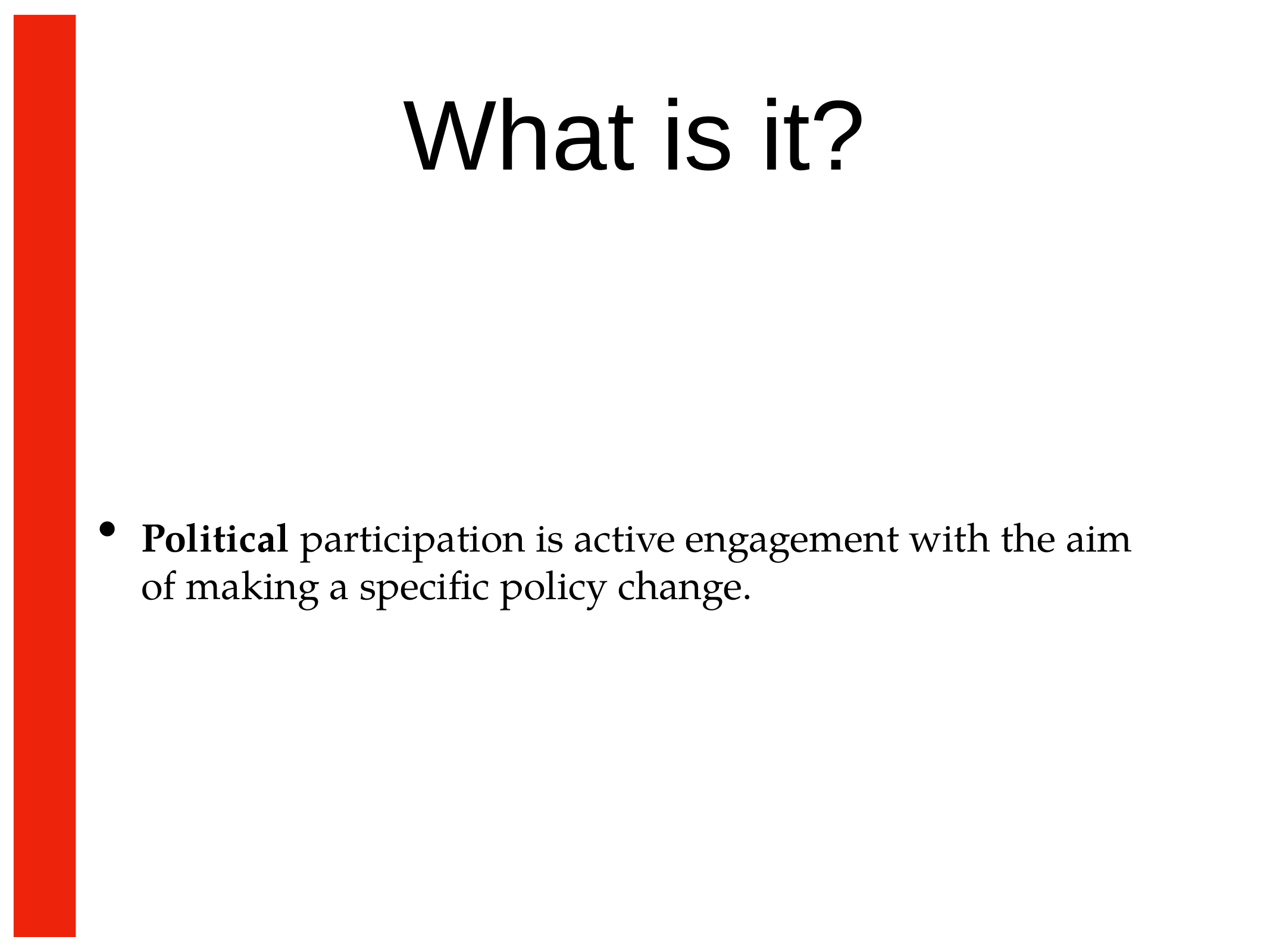

# What is it?
Political participation is active engagement with the aim of making a specific policy change.